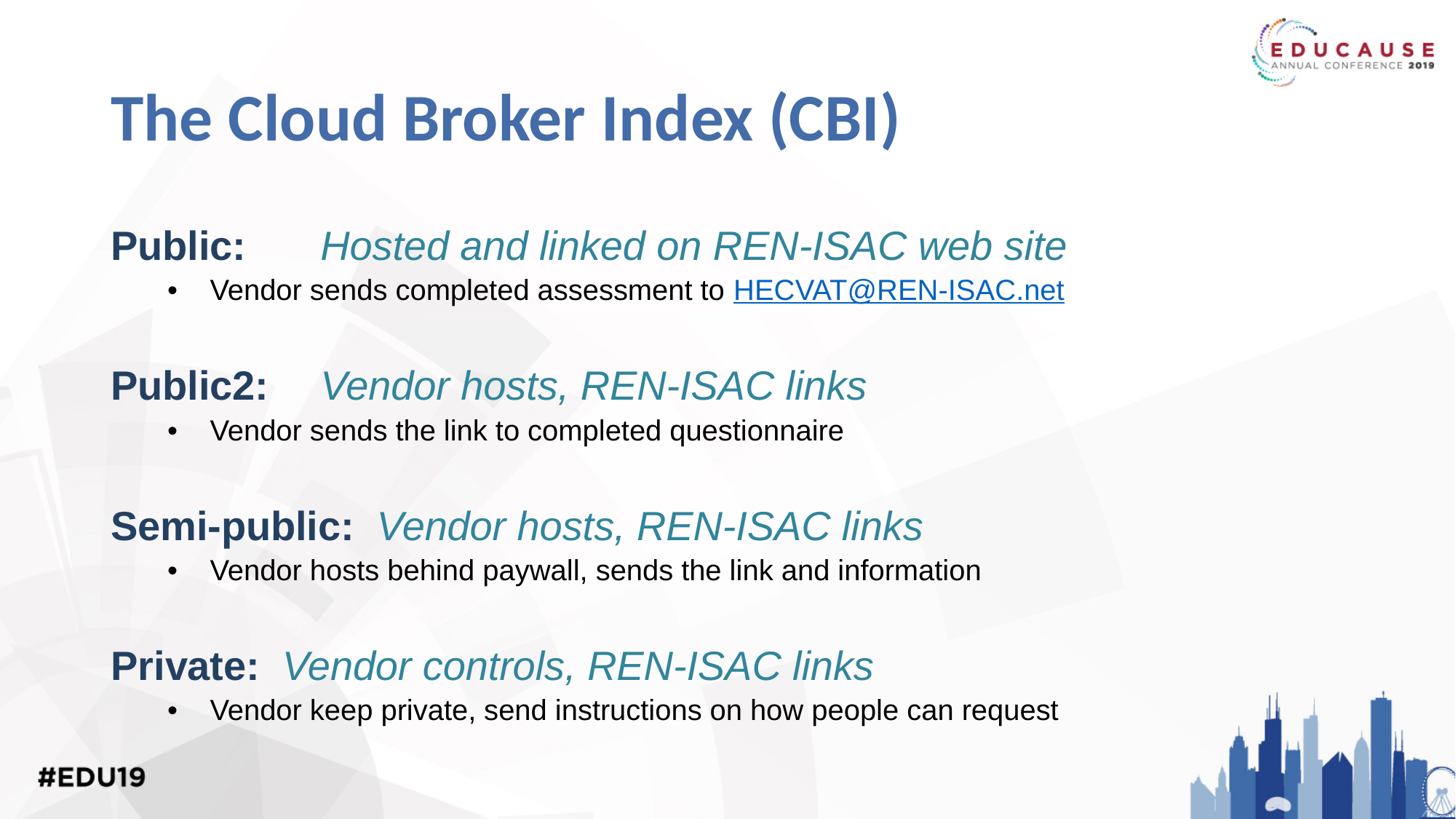

# The Cloud Broker Index (CBI)
Public:	Hosted and linked on REN-ISAC web site
Vendor sends completed assessment to HECVAT@REN-ISAC.net

Public2:	Vendor hosts, REN-ISAC links
Vendor sends the link to completed questionnaire

Semi-public:  Vendor hosts, REN-ISAC links
Vendor hosts behind paywall, sends the link and information

Private:  Vendor controls, REN-ISAC links
Vendor keep private, send instructions on how people can request